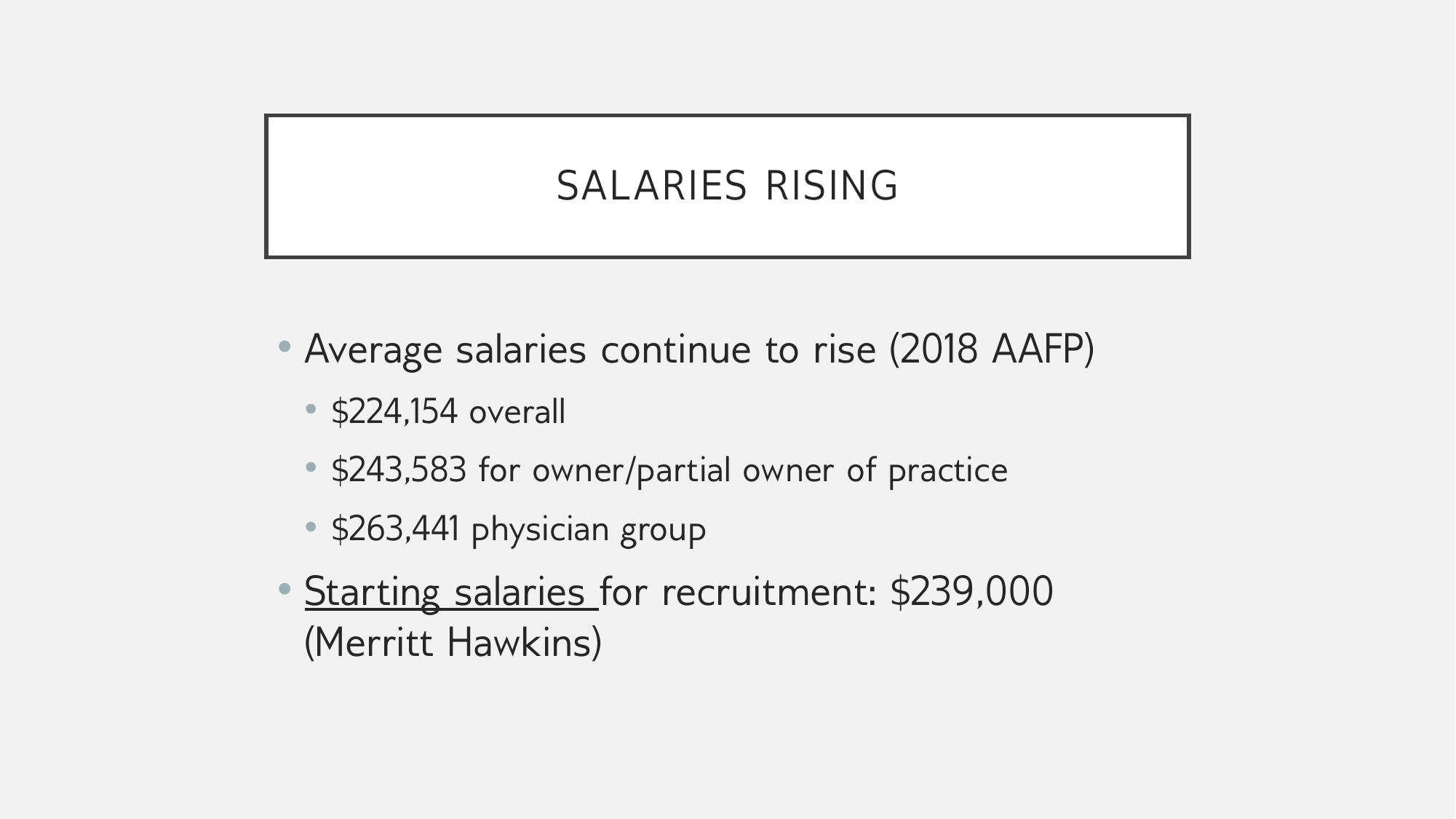

# Salaries rising
Average salaries continue to rise (2018 AAFP)
$224,154 overall
$243,583 for owner/partial owner of practice
$263,441 physician group
Starting salaries for recruitment: $239,000 (Merritt Hawkins)